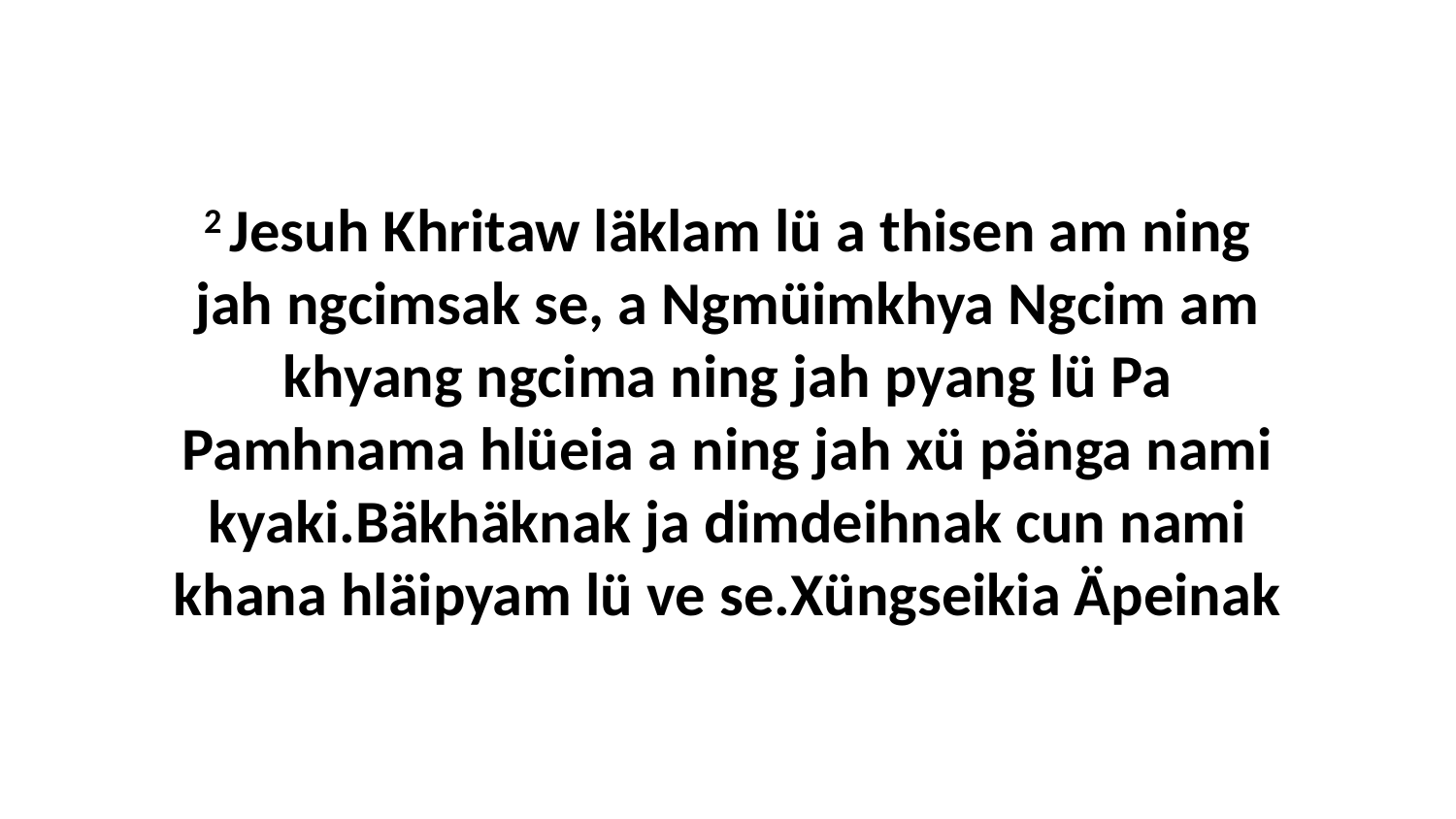

2 Jesuh Khritaw läklam lü a thisen am ning jah ngcimsak se, a Ngmüimkhya Ngcim am khyang ngcima ning jah pyang lü Pa Pamhnama hlüeia a ning jah xü pänga nami kyaki.Bäkhäknak ja dimdeihnak cun nami khana hläipyam lü ve se.Xüngseikia Äpeinak